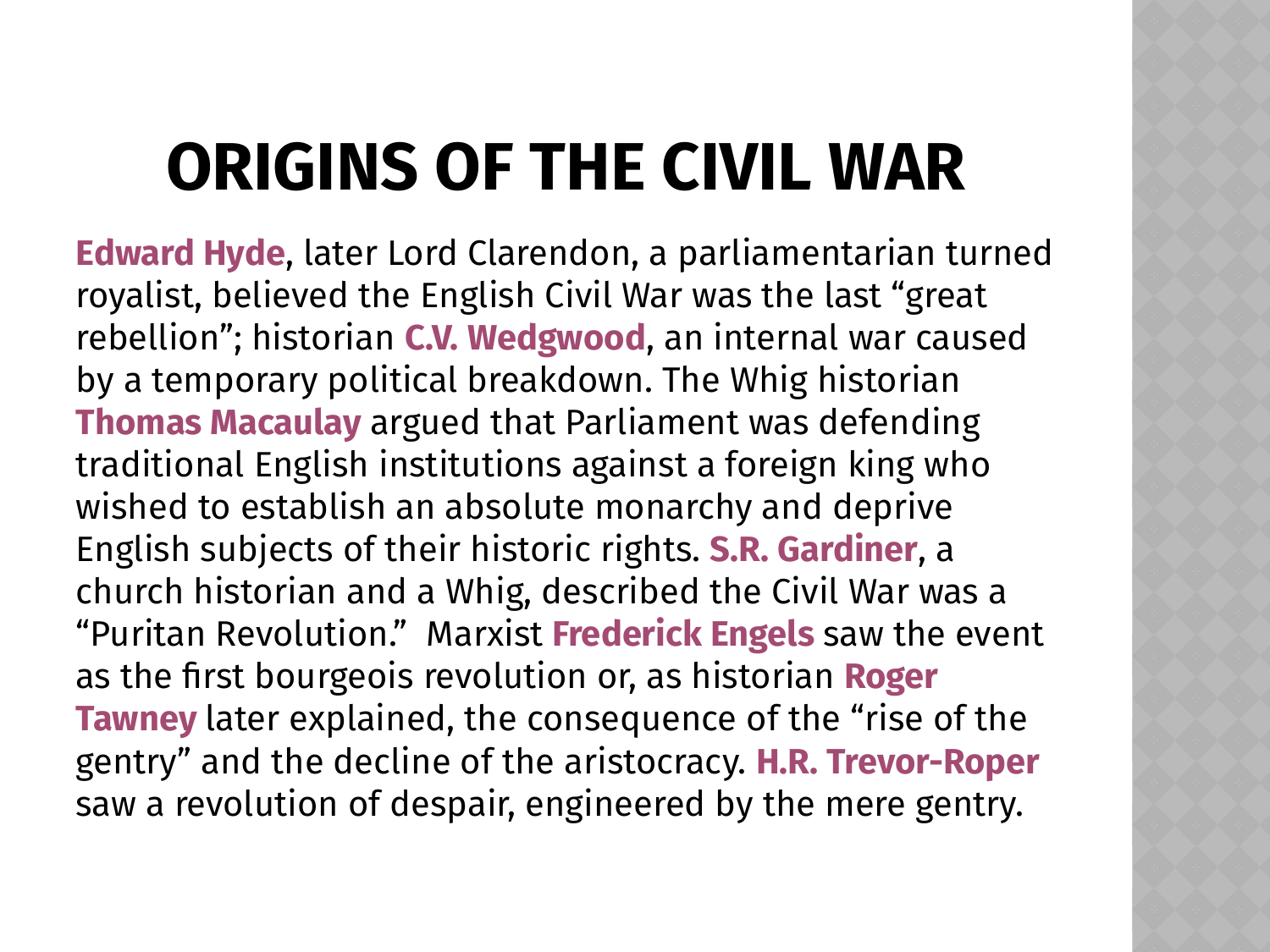

# Origins of the civil war
Edward Hyde, later Lord Clarendon, a parliamentarian turned royalist, believed the English Civil War was the last “great rebellion”; historian C.V. Wedgwood, an internal war caused by a temporary political breakdown. The Whig historian Thomas Macaulay argued that Parliament was defending traditional English institutions against a foreign king who wished to establish an absolute monarchy and deprive English subjects of their historic rights. S.R. Gardiner, a church historian and a Whig, described the Civil War was a “Puritan Revolution.”  Marxist Frederick Engels saw the event as the first bourgeois revolution or, as historian Roger Tawney later explained, the consequence of the “rise of the gentry” and the decline of the aristocracy. H.R. Trevor-Roper saw a revolution of despair, engineered by the mere gentry.